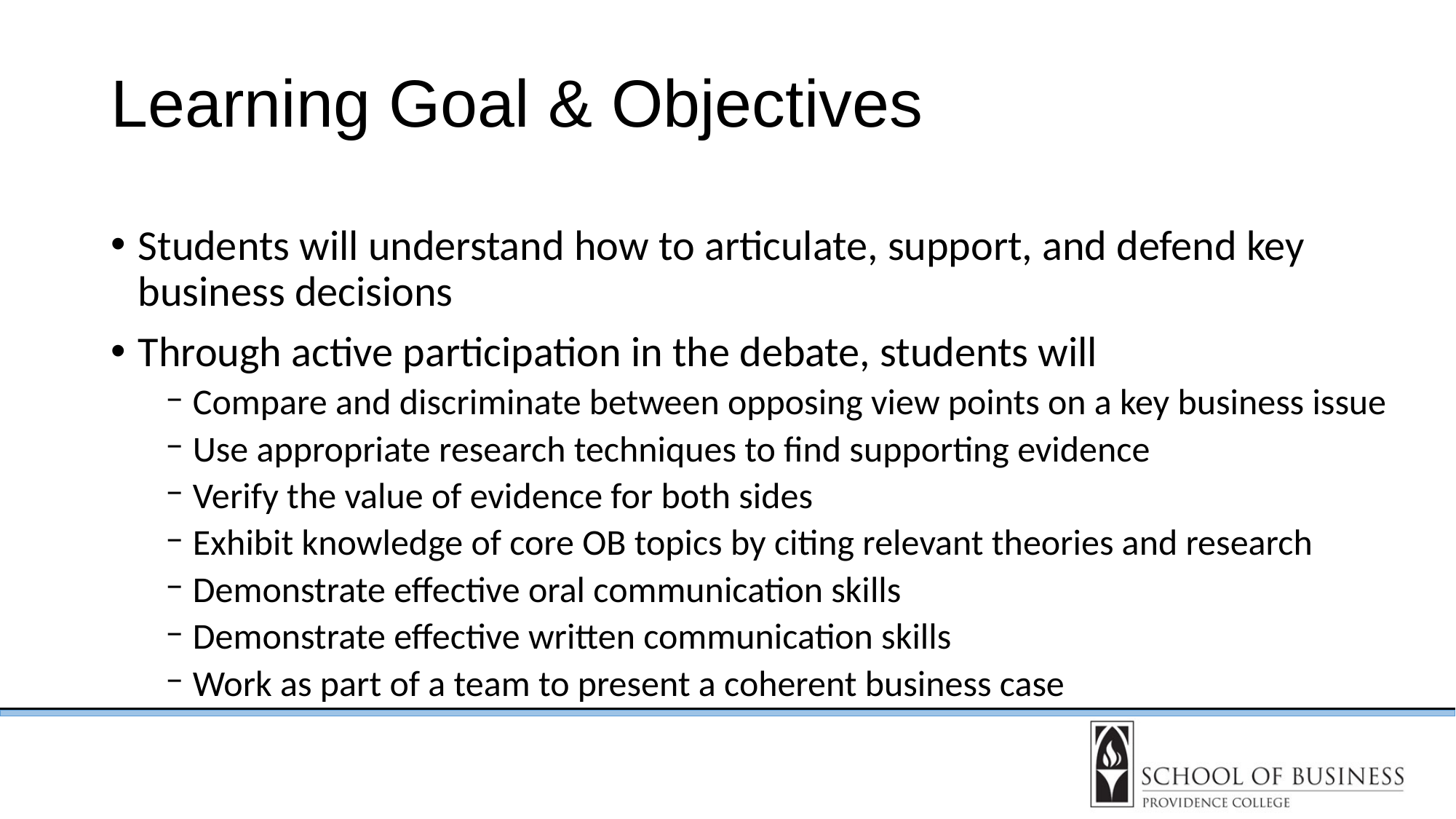

# Learning Goal & Objectives
Students will understand how to articulate, support, and defend key business decisions
Through active participation in the debate, students will
Compare and discriminate between opposing view points on a key business issue
Use appropriate research techniques to find supporting evidence
Verify the value of evidence for both sides
Exhibit knowledge of core OB topics by citing relevant theories and research
Demonstrate effective oral communication skills
Demonstrate effective written communication skills
Work as part of a team to present a coherent business case